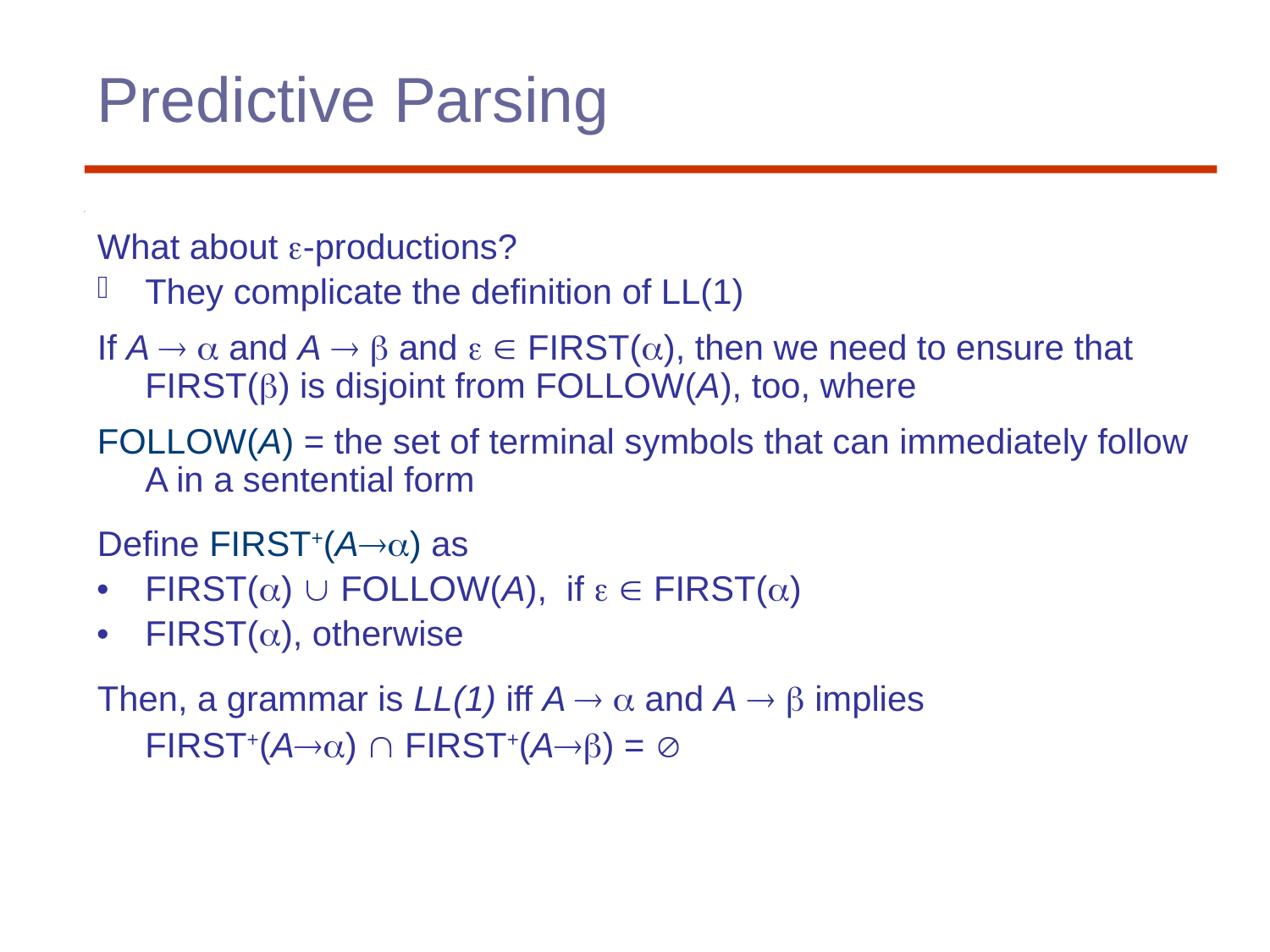

What about ε-productions?
They complicate the definition of LL(1)
If A → α and A → β and ε ∈ FIRST(α), then we need to ensure that FIRST(β) is disjoint from FOLLOW(A), too, where
FOLLOW(A) = the set of terminal symbols that can immediately follow A in a sentential form
Define FIRST+(A→α) as
FIRST(α) ∪ FOLLOW(A),  if ε ∈ FIRST(α)
FIRST(α), otherwise
Then, a grammar is LL(1) iff A → α and A → β implies
	FIRST+(A→α) ∩ FIRST+(A→β) = ∅
Predictive Parsing